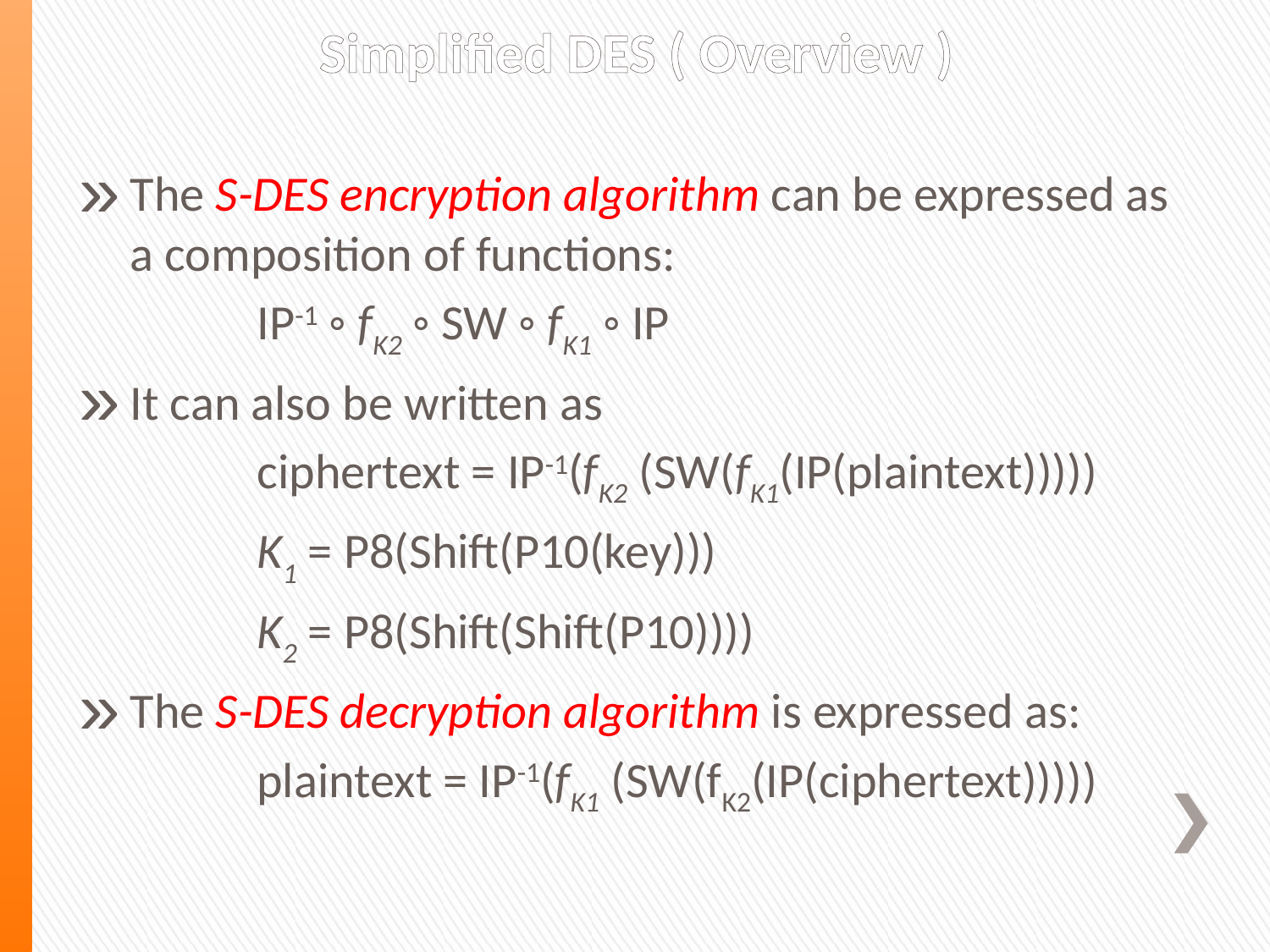

Simplified DES ( Overview )
The S-DES encryption algorithm can be expressed as a composition of functions:
		IP-1 ◦ fK2 ◦ SW ◦ fK1 ◦ IP
It can also be written as
		ciphertext = IP-1(fK2 (SW(fK1(IP(plaintext)))))
		K1 = P8(Shift(P10(key)))
		K2 = P8(Shift(Shift(P10))))
The S-DES decryption algorithm is expressed as:
		plaintext = IP-1(fK1 (SW(fK2(IP(ciphertext)))))